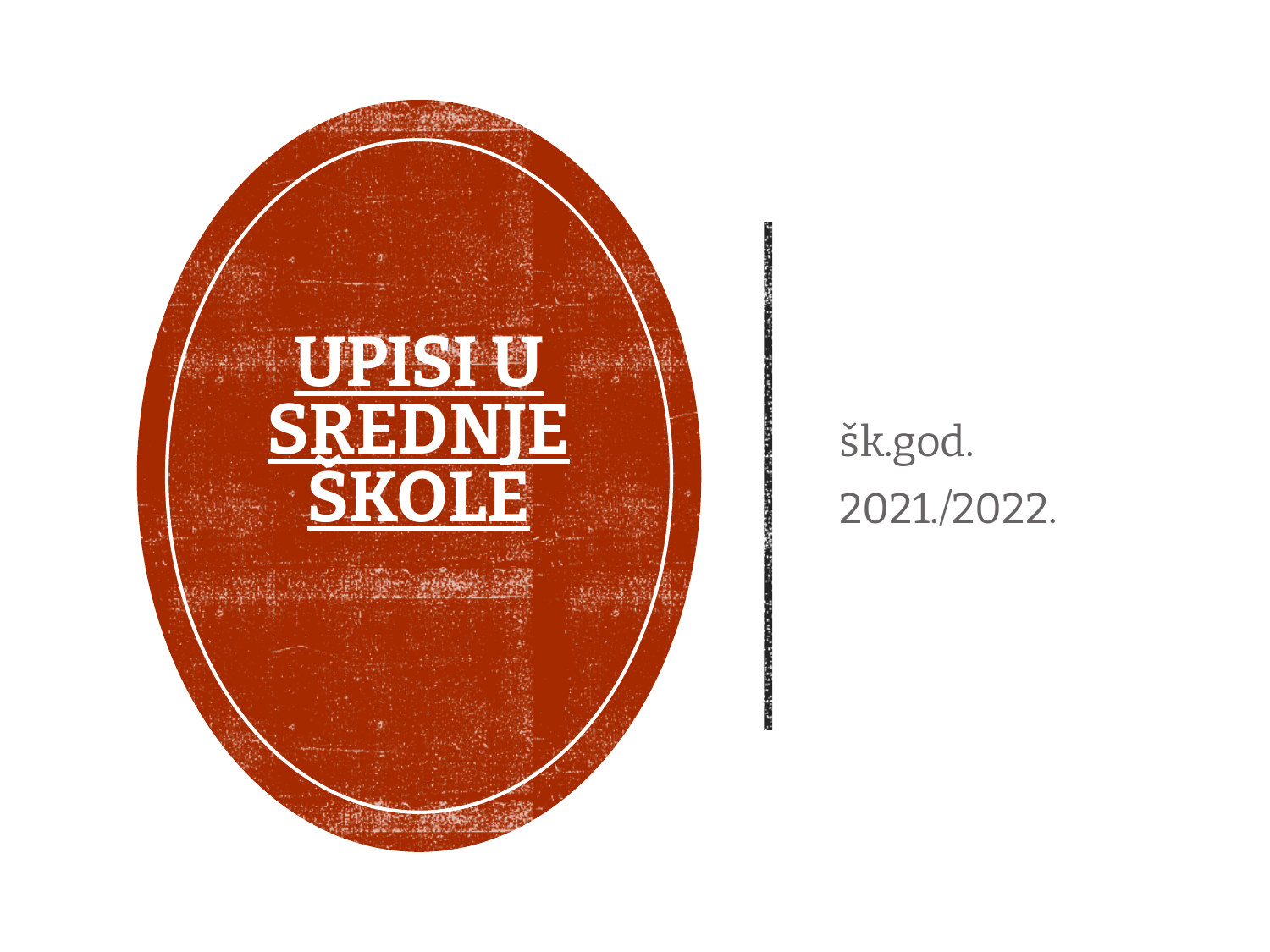

# Upisi u srednje škole
šk.god.
2021./2022.